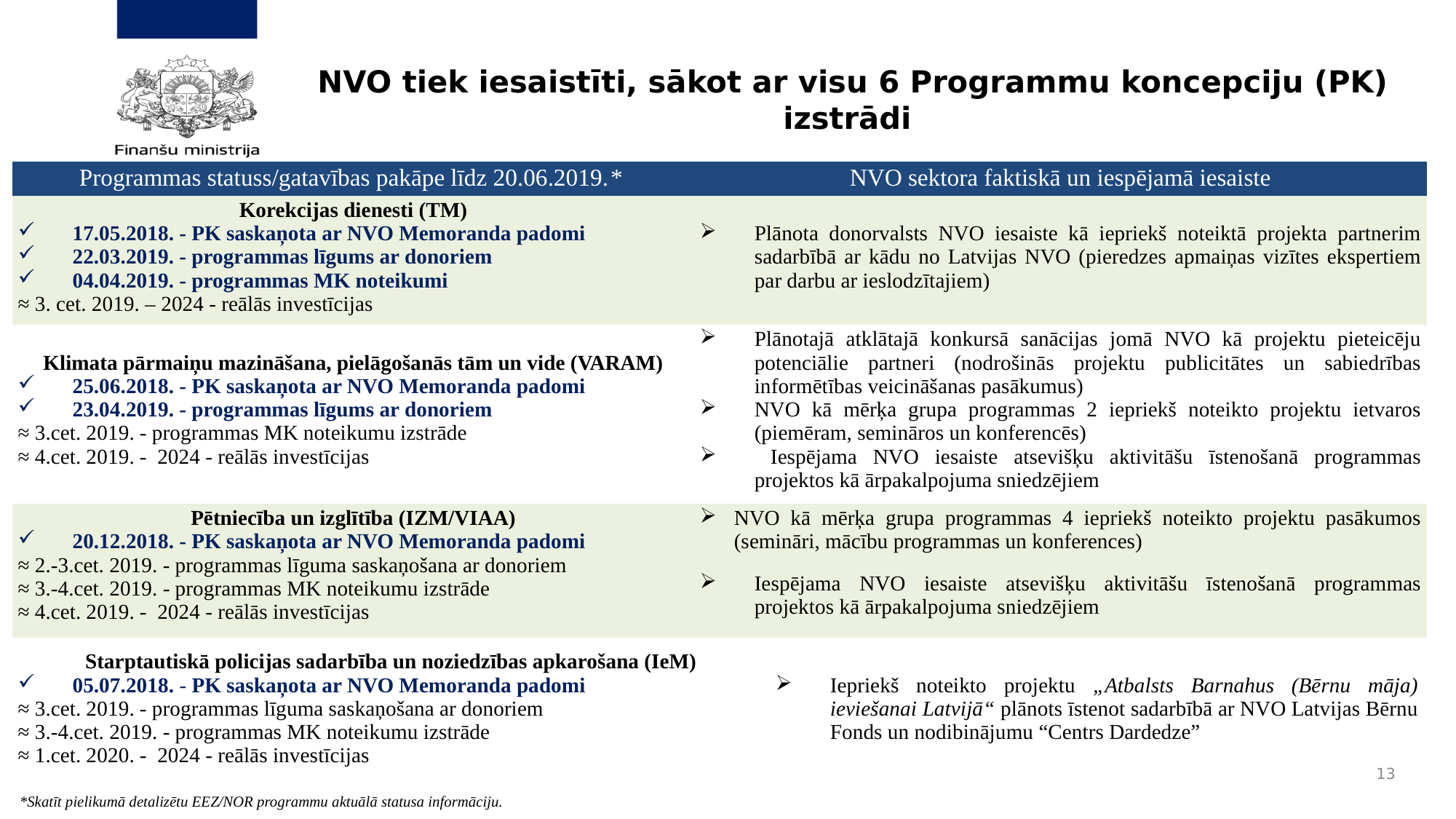

NVO tiek iesaistīti, sākot ar visu 6 Programmu koncepciju (PK) izstrādi
| Programmas statuss/gatavības pakāpe līdz 20.06.2019.\* | NVO sektora faktiskā un iespējamā iesaiste |
| --- | --- |
| Korekcijas dienesti (TM) 17.05.2018. - PK saskaņota ar NVO Memoranda padomi 22.03.2019. - programmas līgums ar donoriem 04.04.2019. - programmas MK noteikumi ≈ 3. cet. 2019. – 2024 - reālās investīcijas | Plānota donorvalsts NVO iesaiste kā iepriekš noteiktā projekta partnerim sadarbībā ar kādu no Latvijas NVO (pieredzes apmaiņas vizītes ekspertiem par darbu ar ieslodzītajiem) |
| Klimata pārmaiņu mazināšana, pielāgošanās tām un vide (VARAM) 25.06.2018. - PK saskaņota ar NVO Memoranda padomi 23.04.2019. - programmas līgums ar donoriem ≈ 3.cet. 2019. - programmas MK noteikumu izstrāde ≈ 4.cet. 2019. - 2024 - reālās investīcijas | Plānotajā atklātajā konkursā sanācijas jomā NVO kā projektu pieteicēju potenciālie partneri (nodrošinās projektu publicitātes un sabiedrības informētības veicināšanas pasākumus) NVO kā mērķa grupa programmas 2 iepriekš noteikto projektu ietvaros (piemēram, semināros un konferencēs) Iespējama NVO iesaiste atsevišķu aktivitāšu īstenošanā programmas projektos kā ārpakalpojuma sniedzējiem |
| Pētniecība un izglītība (IZM/VIAA) 20.12.2018. - PK saskaņota ar NVO Memoranda padomi ≈ 2.-3.cet. 2019. - programmas līguma saskaņošana ar donoriem ≈ 3.-4.cet. 2019. - programmas MK noteikumu izstrāde ≈ 4.cet. 2019. - 2024 - reālās investīcijas | NVO kā mērķa grupa programmas 4 iepriekš noteikto projektu pasākumos (semināri, mācību programmas un konferences) Iespējama NVO iesaiste atsevišķu aktivitāšu īstenošanā programmas projektos kā ārpakalpojuma sniedzējiem |
| Starptautiskā policijas sadarbība un noziedzības apkarošana (IeM) 05.07.2018. - PK saskaņota ar NVO Memoranda padomi ≈ 3.cet. 2019. - programmas līguma saskaņošana ar donoriem ≈ 3.-4.cet. 2019. - programmas MK noteikumu izstrāde ≈ 1.cet. 2020. - 2024 - reālās investīcijas | Iepriekš noteikto projektu „Atbalsts Barnahus (Bērnu māja) ieviešanai Latvijā“ plānots īstenot sadarbībā ar NVO Latvijas Bērnu Fonds un nodibinājumu “Centrs Dardedze” |
| --- | --- |
13
*Skatīt pielikumā detalizētu EEZ/NOR programmu aktuālā statusa informāciju.